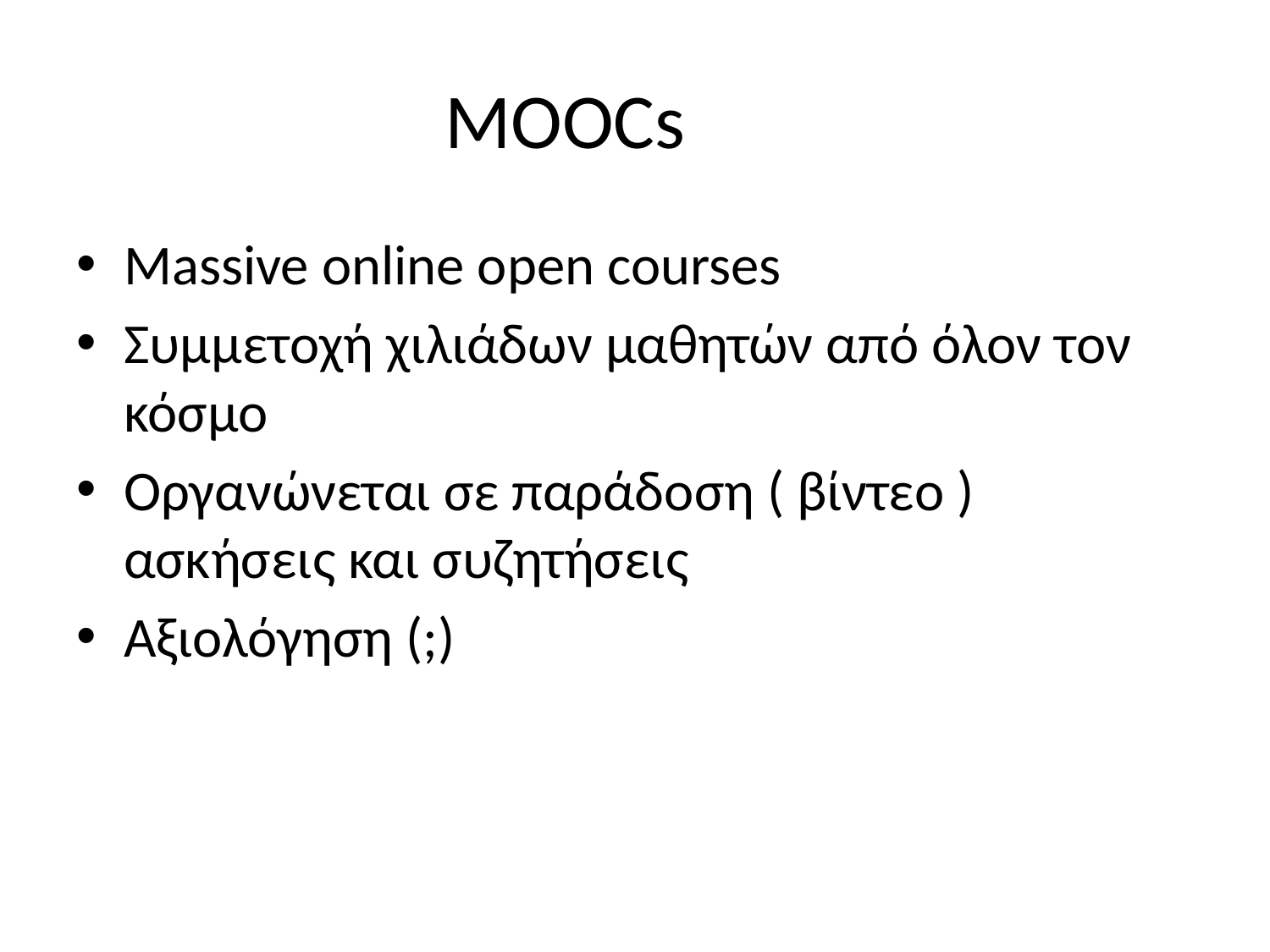

# MOOCs
Massive online open courses
Συμμετοχή χιλιάδων μαθητών από όλον τον κόσμο
Οργανώνεται σε παράδοση ( βίντεο ) ασκήσεις και συζητήσεις
Αξιολόγηση (;)